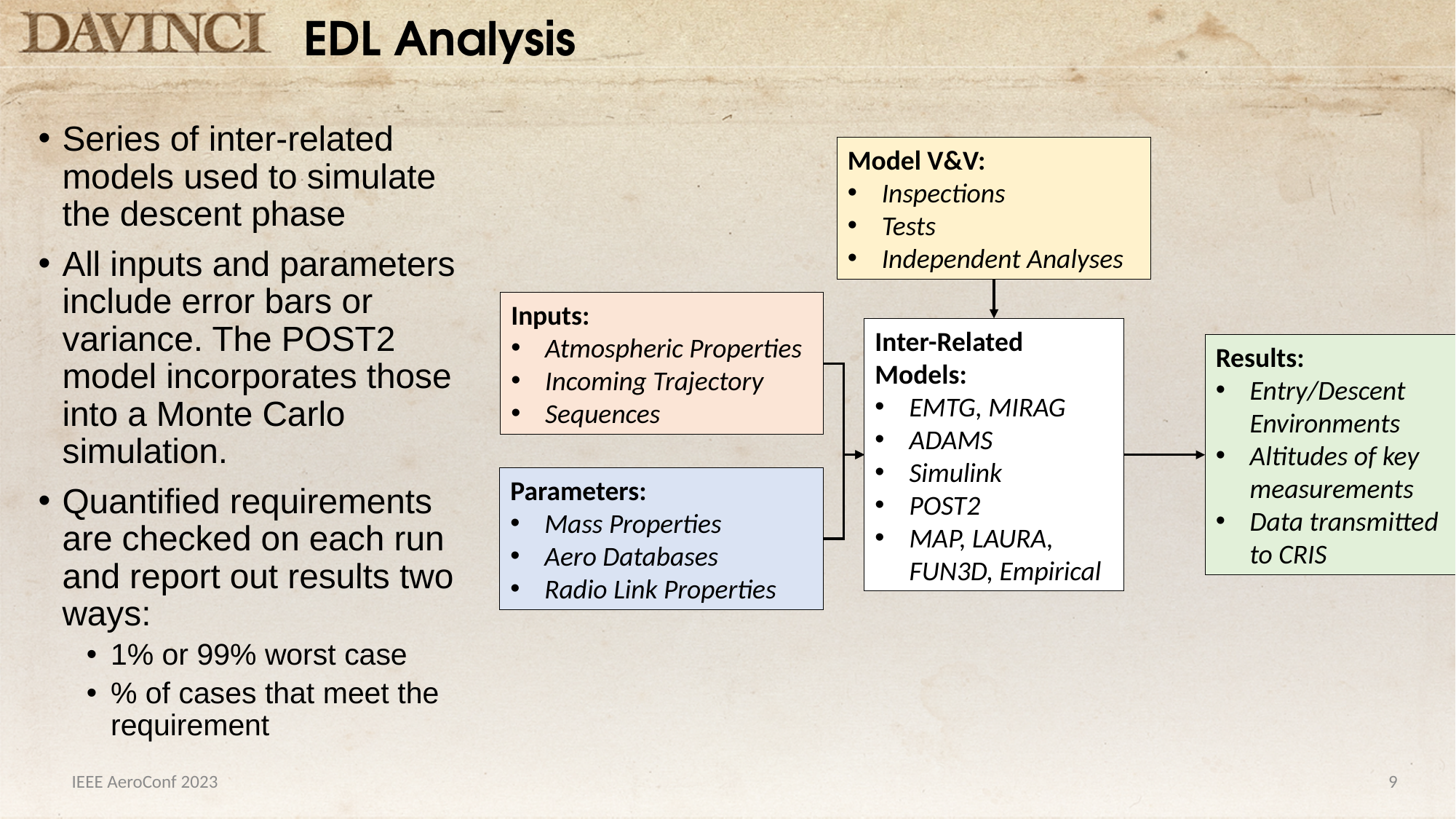

# EDL Analysis
Series of inter-related models used to simulate the descent phase
All inputs and parameters include error bars or variance. The POST2 model incorporates those into a Monte Carlo simulation.
Quantified requirements are checked on each run and report out results two ways:
1% or 99% worst case
% of cases that meet the requirement
Model V&V:
Inspections
Tests
Independent Analyses
Inputs:
Atmospheric Properties
Incoming Trajectory
Sequences
Inter-Related Models:
EMTG, MIRAG
ADAMS
Simulink
POST2
MAP, LAURA, FUN3D, Empirical
Results:
Entry/Descent Environments
Altitudes of key measurements
Data transmitted to CRIS
Parameters:
Mass Properties
Aero Databases
Radio Link Properties
9